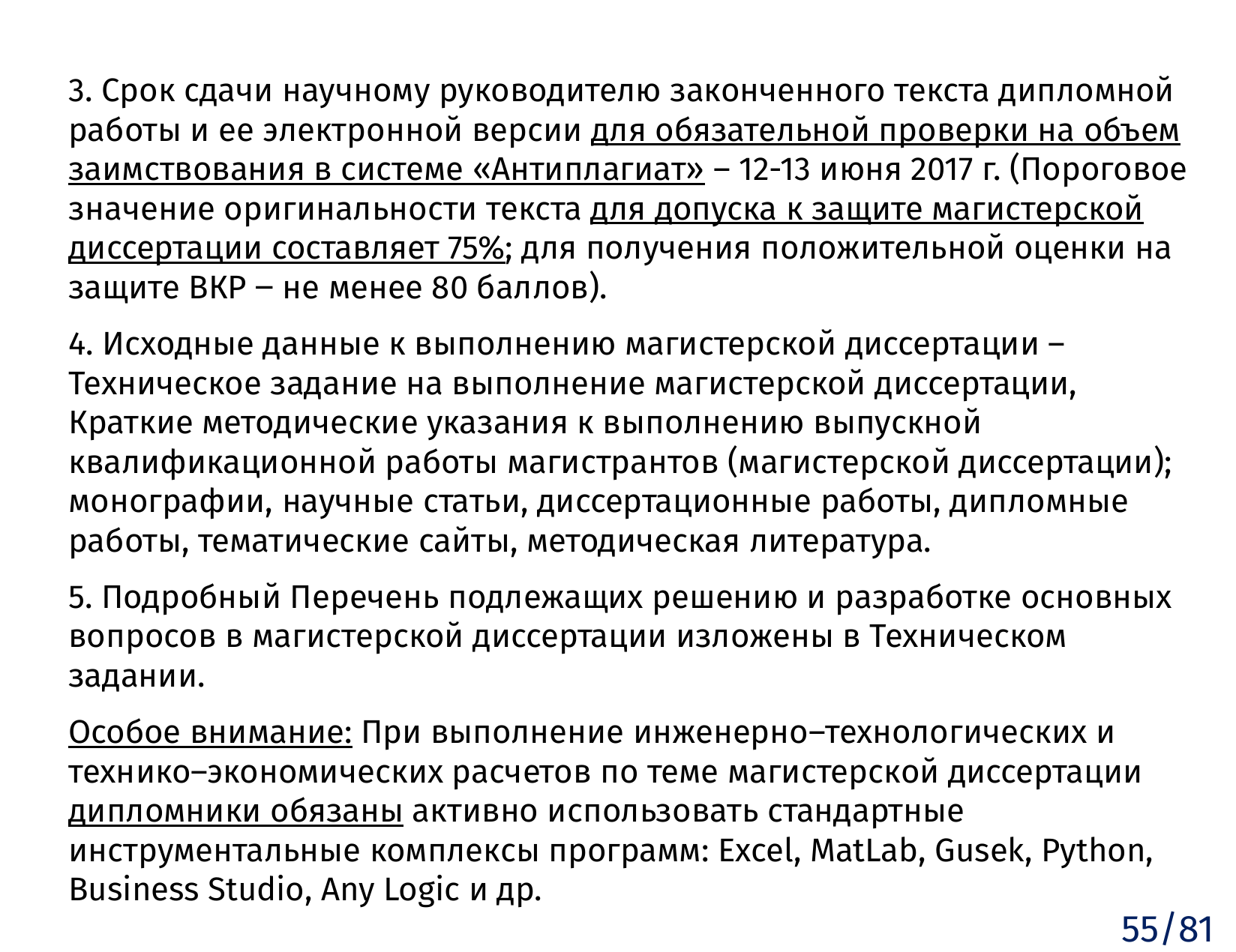

3. Срок сдачи научному руководителю законченного текста дипломной работы и ее электронной версии для обязательной проверки на объем заимствования в системе «Антиплагиат» – 12-13 июня 2017 г. (Пороговое значение оригинальности текста для допуска к защите магистерской диссертации составляет 75%; для получения положительной оценки на защите ВКР ‒ не менее 80 баллов).
4. Исходные данные к выполнению магистерской диссертации – Техническое задание на выполнение магистерской диссертации, Краткие методические указания к выполнению выпускной квалификационной работы магистрантов (магистерской диссертации); монографии, научные статьи, диссертационные работы, дипломные работы, тематические сайты, методическая литература.
5. Подробный Перечень подлежащих решению и разработке основных вопросов в магистерской диссертации изложены в Техническом задании.
Особое внимание: При выполнение инженерно–технологических и технико–экономических расчетов по теме магистерской диссертации дипломники обязаны активно использовать стандартные инструментальные комплексы программ: Excel, MatLab, Gusek, Python, Business Studio, Any Logic и др.

55/81